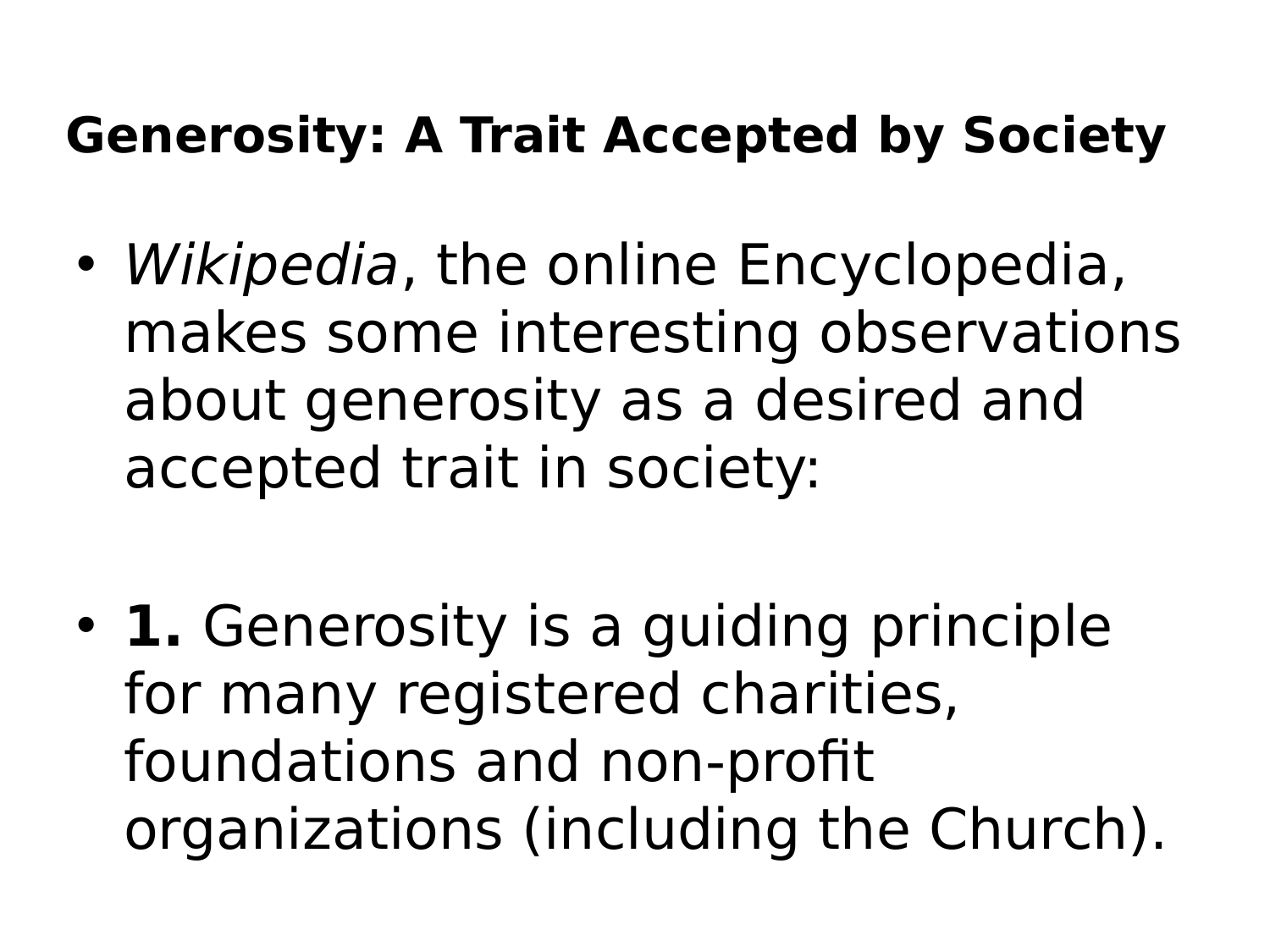

# Generosity: A Trait Accepted by Society
Wikipedia, the online Encyclopedia, makes some interesting observations about generosity as a desired and accepted trait in society:

1. Generosity is a guiding principle for many registered charities, foundations and non-profit organizations (including the Church).